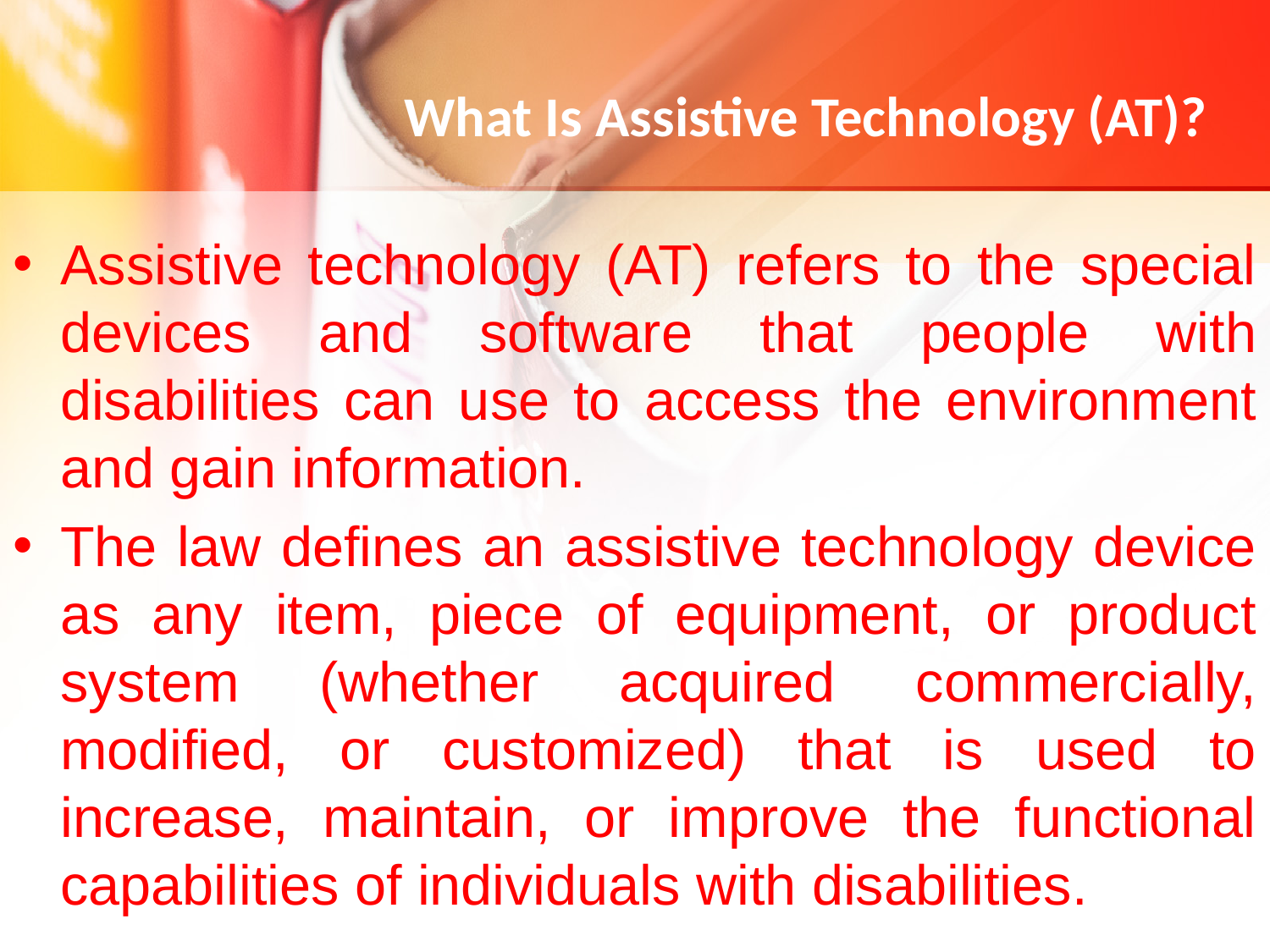

What Is Assistive Technology (AT)?
Assistive technology (AT) refers to the special devices and software that people with disabilities can use to access the environment and gain information.
The law defines an assistive technology device as any item, piece of equipment, or product system (whether acquired commercially, modified, or customized) that is used to increase, maintain, or improve the functional capabilities of individuals with disabilities.